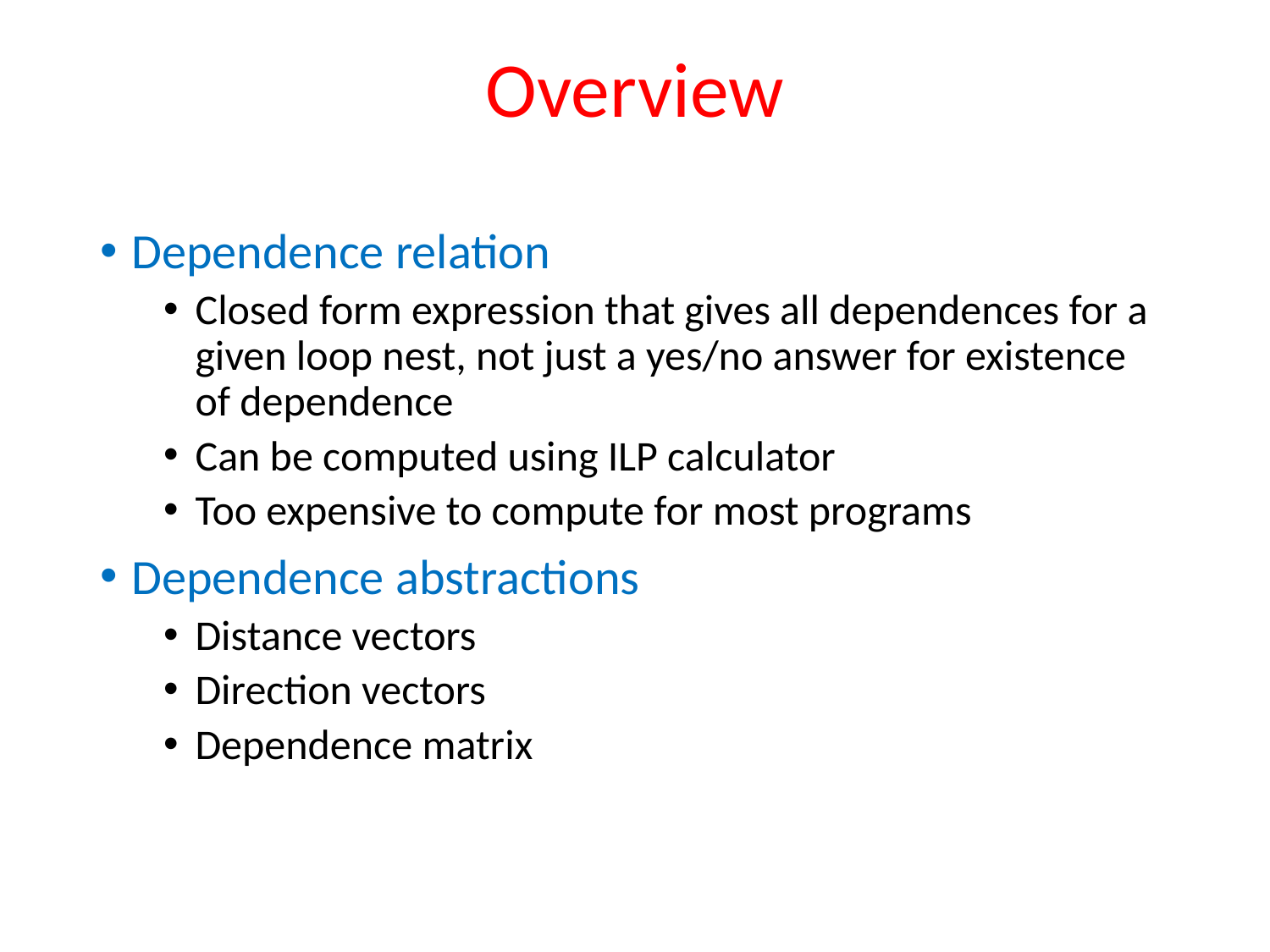

# Overview
Dependence relation
Closed form expression that gives all dependences for a given loop nest, not just a yes/no answer for existence of dependence
Can be computed using ILP calculator
Too expensive to compute for most programs
Dependence abstractions
Distance vectors
Direction vectors
Dependence matrix